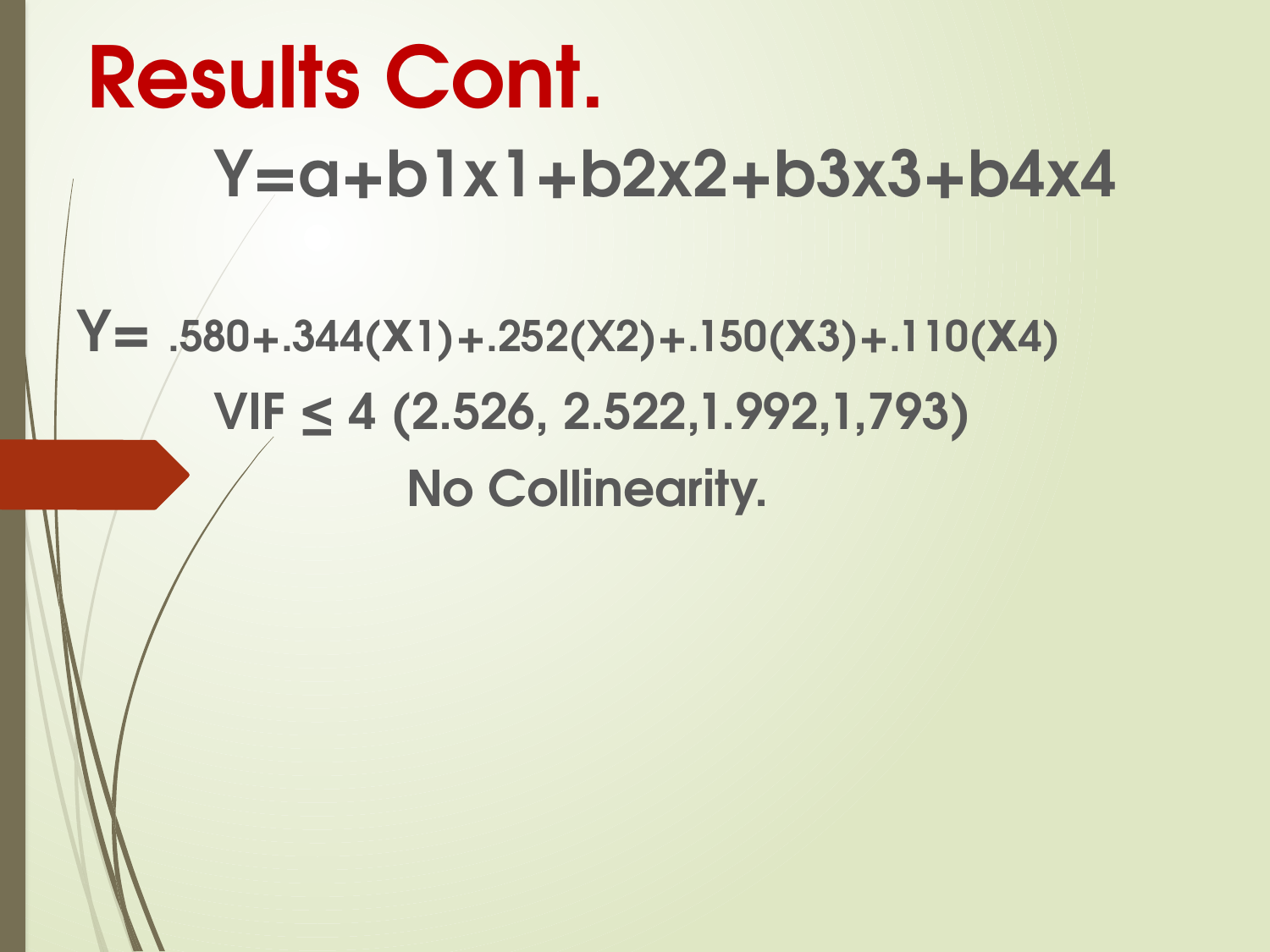

Results Cont.
          Y=a+b1x1+b2x2+b3x3+b4x4
         Y= .580+.344(x1)+.252(X2)+.150(x3)+.110(x4)
          VIF ≤ 4 (2.526, 2.522,1.992,1,793)
                        No Collinearity.